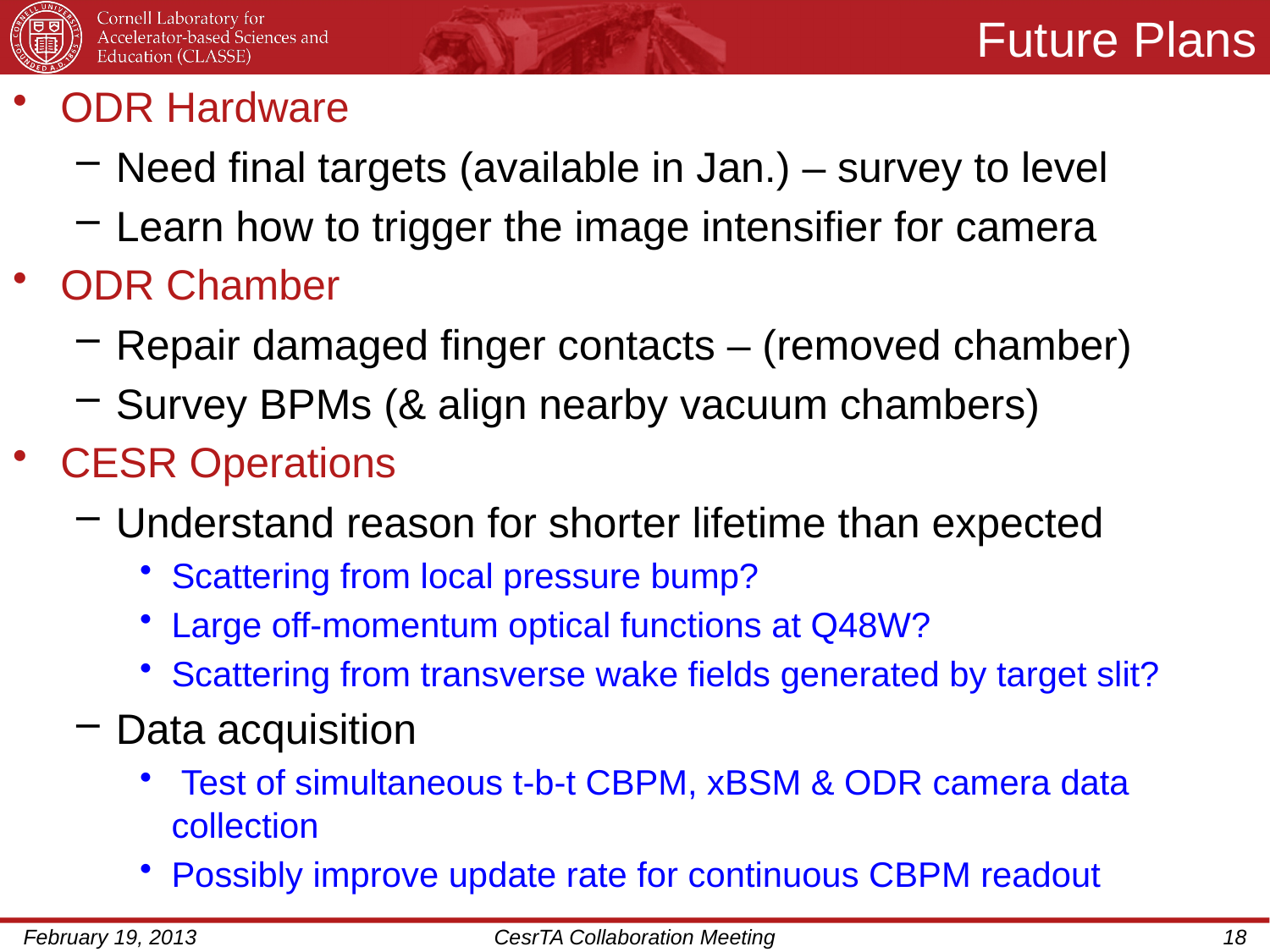

# Future Plans
ODR Hardware
Need final targets (available in Jan.) – survey to level
Learn how to trigger the image intensifier for camera
ODR Chamber
Repair damaged finger contacts – (removed chamber)
Survey BPMs (& align nearby vacuum chambers)
CESR Operations
Understand reason for shorter lifetime than expected
Scattering from local pressure bump?
Large off-momentum optical functions at Q48W?
Scattering from transverse wake fields generated by target slit?
Data acquisition
 Test of simultaneous t-b-t CBPM, xBSM & ODR camera data collection
Possibly improve update rate for continuous CBPM readout
February 19, 2013
CesrTA Collaboration Meeting
18